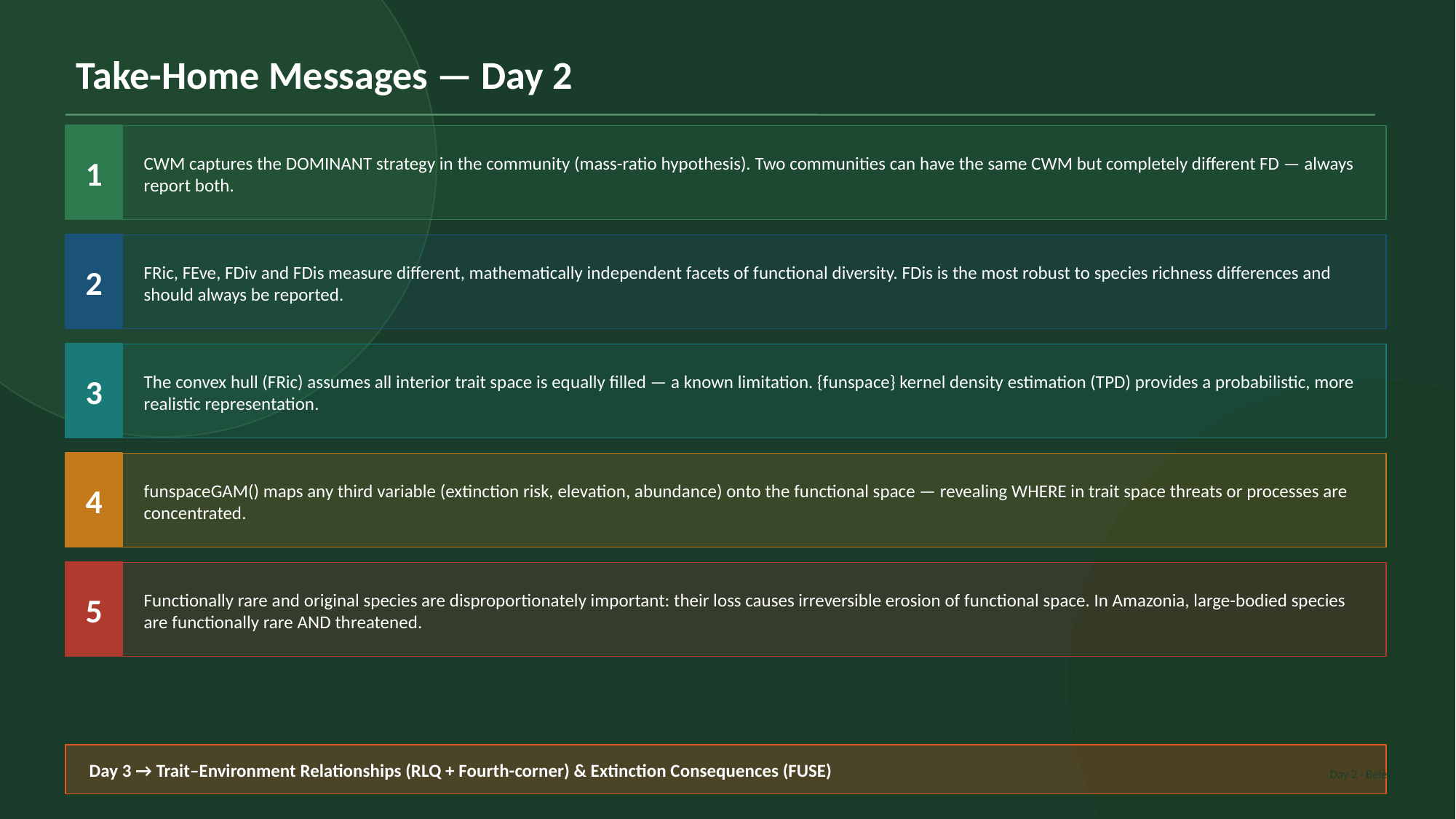

Take-Home Messages — Day 2

1
CWM captures the DOMINANT strategy in the community (mass-ratio hypothesis). Two communities can have the same CWM but completely different FD — always report both.

2
FRic, FEve, FDiv and FDis measure different, mathematically independent facets of functional diversity. FDis is the most robust to species richness differences and should always be reported.

3
The convex hull (FRic) assumes all interior trait space is equally filled — a known limitation. {funspace} kernel density estimation (TPD) provides a probabilistic, more realistic representation.

4
funspaceGAM() maps any third variable (extinction risk, elevation, abundance) onto the functional space — revealing WHERE in trait space threats or processes are concentrated.

5
Functionally rare and original species are disproportionately important: their loss causes irreversible erosion of functional space. In Amazonia, large-bodied species are functionally rare AND threatened.

Day 3 → Trait–Environment Relationships (RLQ + Fourth-corner) & Extinction Consequences (FUSE)
Day 2 · Belém   ·   38 / 38